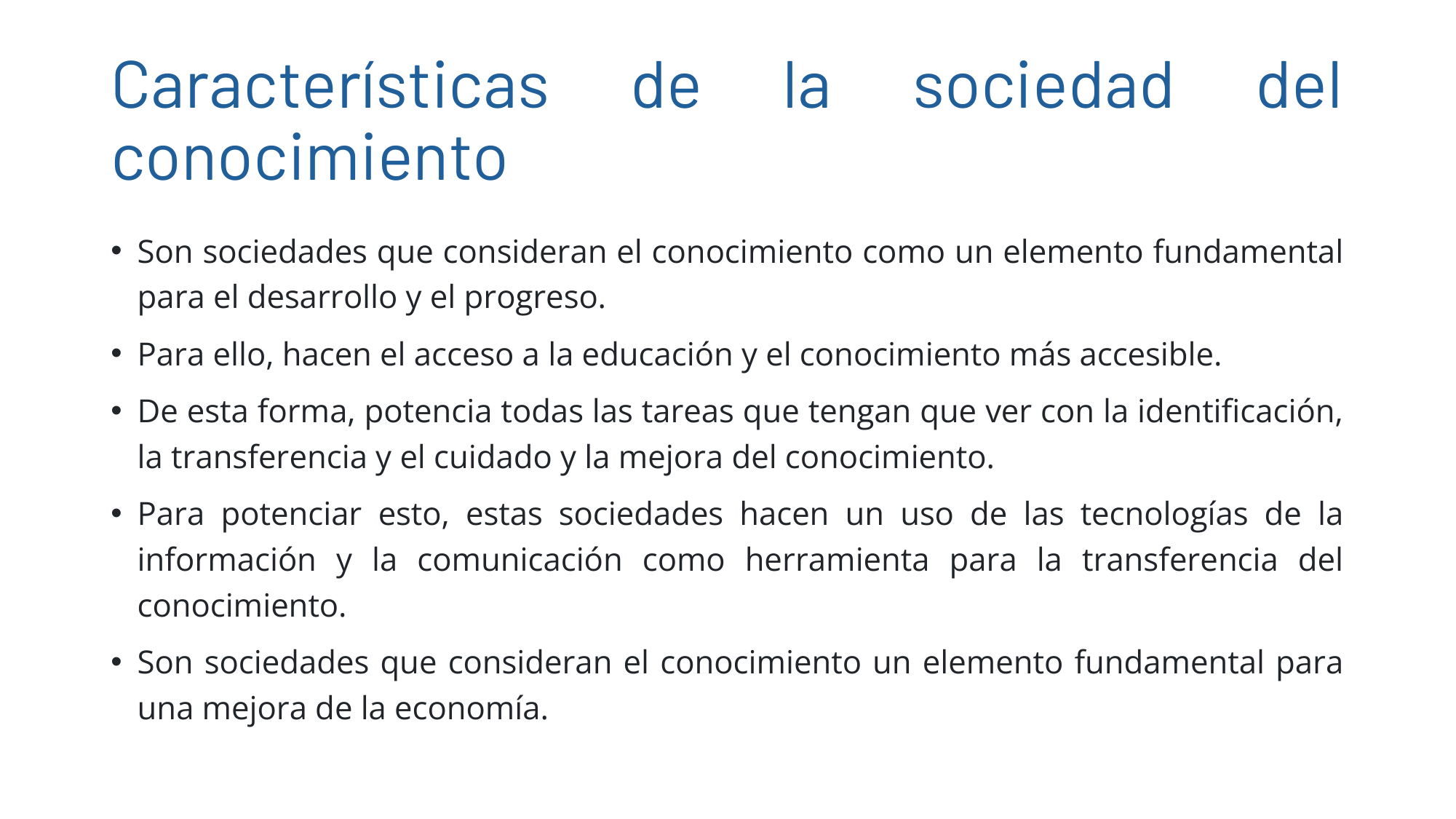

# Características de la sociedad del conocimiento
Son sociedades que consideran el conocimiento como un elemento fundamental para el desarrollo y el progreso.
Para ello, hacen el acceso a la educación y el conocimiento más accesible.
De esta forma, potencia todas las tareas que tengan que ver con la identificación, la transferencia y el cuidado y la mejora del conocimiento.
Para potenciar esto, estas sociedades hacen un uso de las tecnologías de la información y la comunicación como herramienta para la transferencia del conocimiento.
Son sociedades que consideran el conocimiento un elemento fundamental para una mejora de la economía.